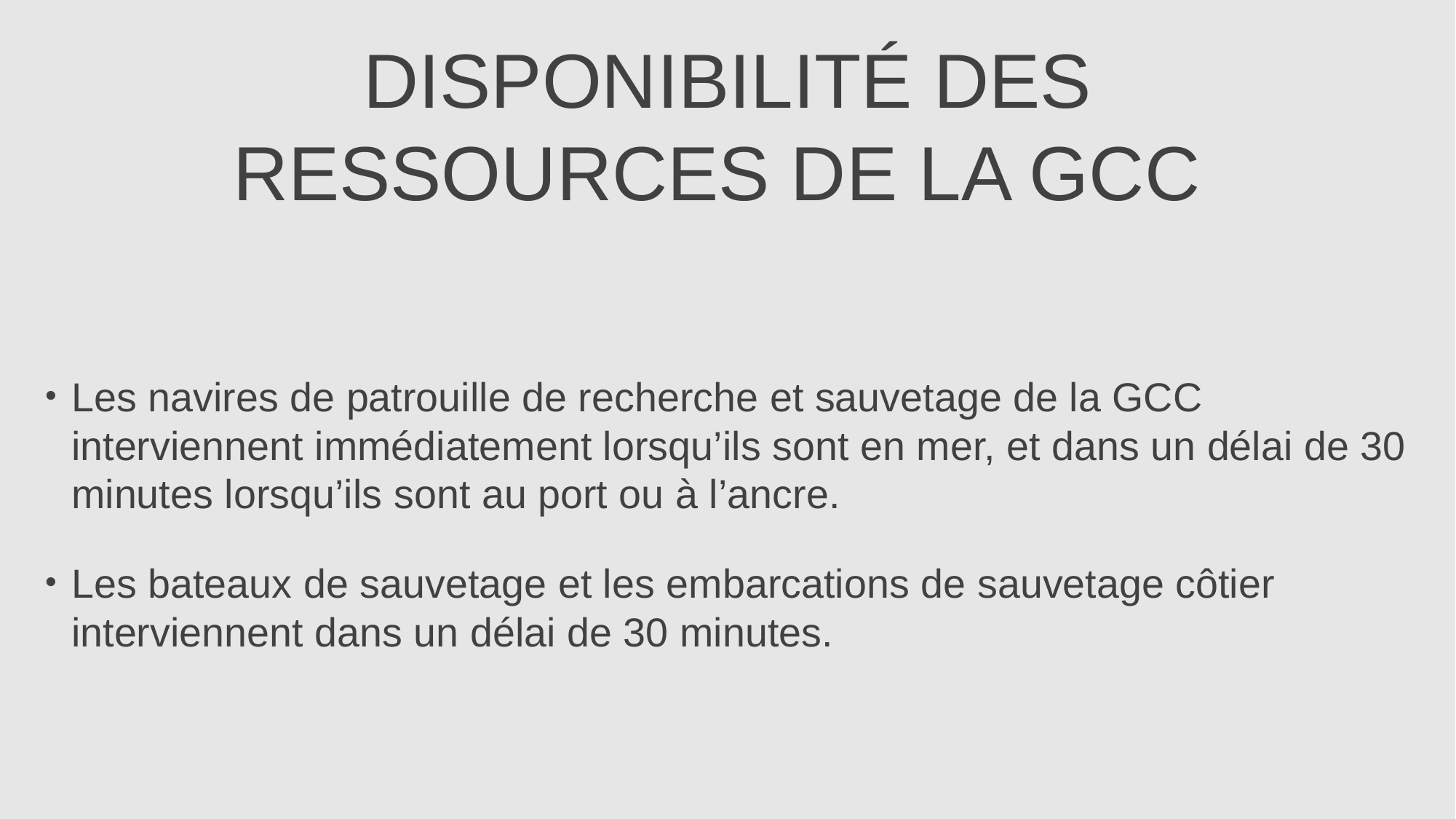

# DISPONIBILITÉ DES RESSOURCES DE LA GCC
Les navires de patrouille de recherche et sauvetage de la GCC interviennent immédiatement lorsqu’ils sont en mer, et dans un délai de 30 minutes lorsqu’ils sont au port ou à l’ancre.
Les bateaux de sauvetage et les embarcations de sauvetage côtier interviennent dans un délai de 30 minutes.